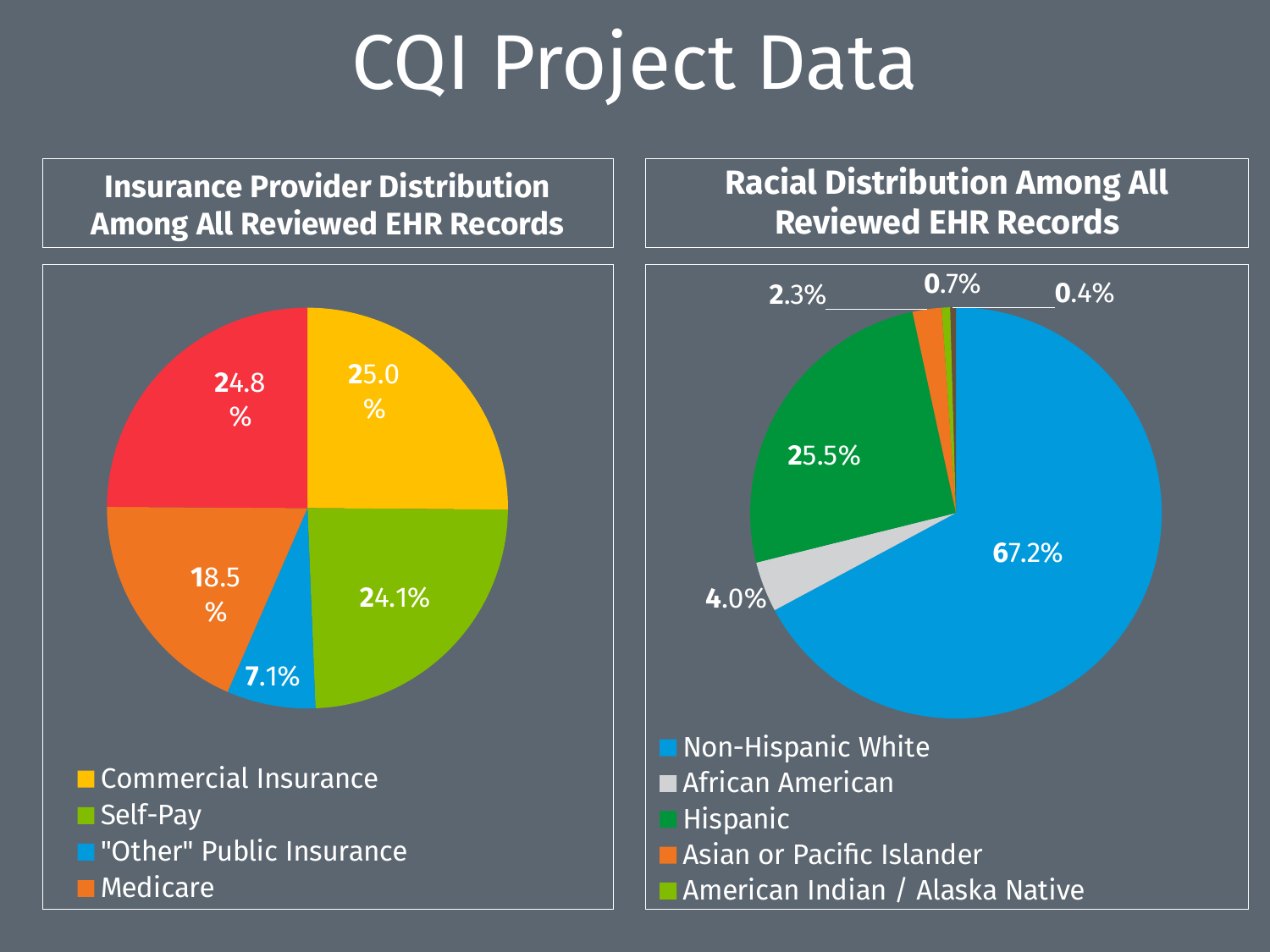

# CQI Project Data
Insurance Provider Distribution Among All Reviewed EHR Records
Racial Distribution Among All Reviewed EHR Records

### Chart

| Category | Percent |
|---|---|
| Commercial Insurance | 25.01 |
| Self-Pay | 24.13000000000003 |
| "Other" Public Insurance | 7.13 |
| Medicare | 18.489999999999917 |
| Medicaid  | 24.79 |

### Chart

| Category | Percent |
|---|---|
| Non-Hispanic White | 67.14999999999999 |
| African American | 3.96 |
| Hispanic | 25.49 |
| Asian or Pacific Islander | 2.28 |
| American Indian / Alaska Native | 0.6700000000000029 |
| Multiple Races | 0.44 |